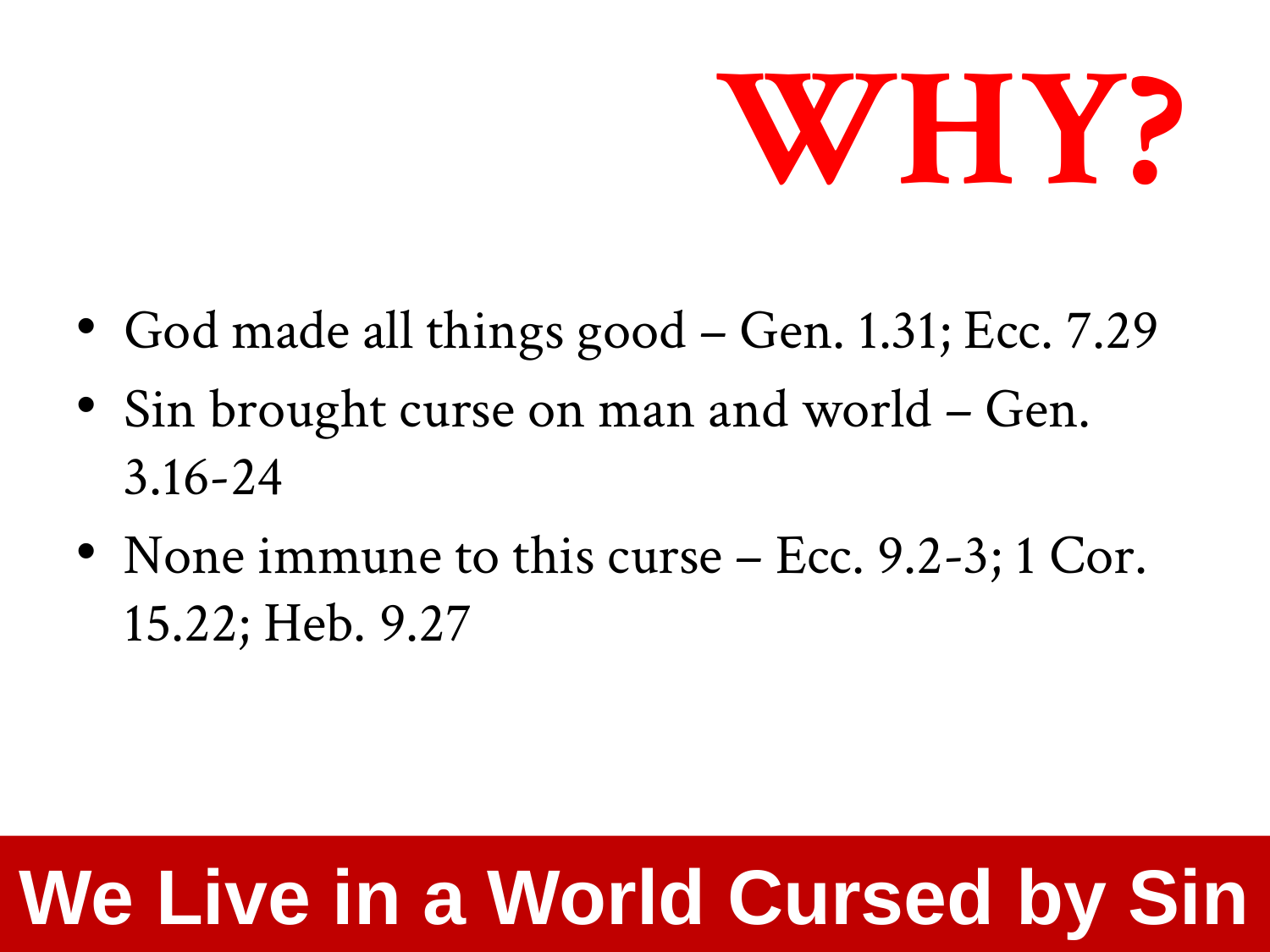

WHY?
God made all things good – Gen. 1.31; Ecc. 7.29
Sin brought curse on man and world – Gen. 3.16-24
None immune to this curse – Ecc. 9.2-3; 1 Cor. 15.22; Heb. 9.27
# We Live in a World Cursed by Sin